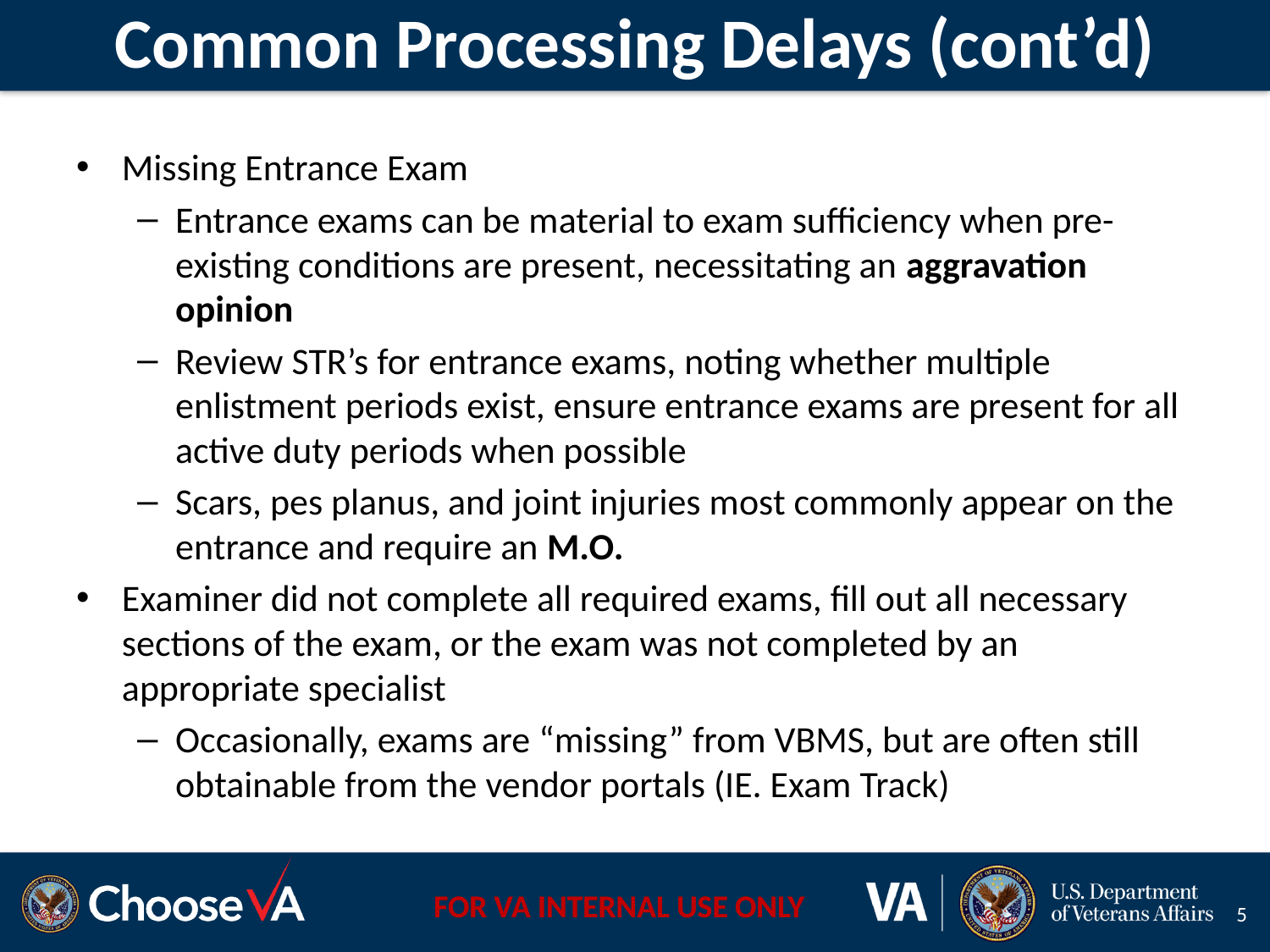

# Common Processing Delays (cont’d)
Missing Entrance Exam
Entrance exams can be material to exam sufficiency when pre-existing conditions are present, necessitating an aggravation opinion
Review STR’s for entrance exams, noting whether multiple enlistment periods exist, ensure entrance exams are present for all active duty periods when possible
Scars, pes planus, and joint injuries most commonly appear on the entrance and require an M.O.
Examiner did not complete all required exams, fill out all necessary sections of the exam, or the exam was not completed by an appropriate specialist
Occasionally, exams are “missing” from VBMS, but are often still obtainable from the vendor portals (IE. Exam Track)

5